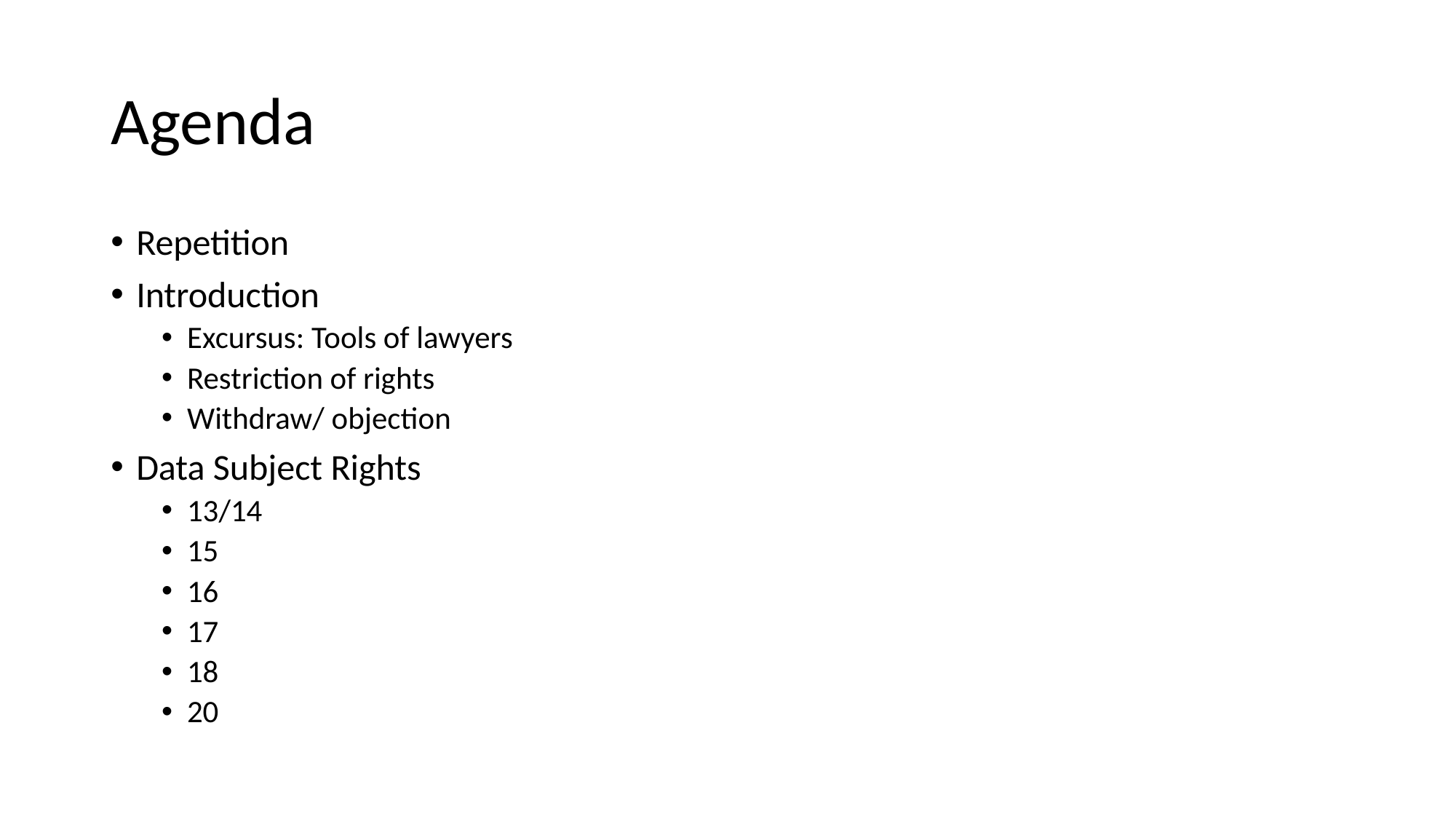

# Agenda
Repetition
Introduction
Excursus: Tools of lawyers
Restriction of rights
Withdraw/ objection
Data Subject Rights
13/14
15
16
17
18
20